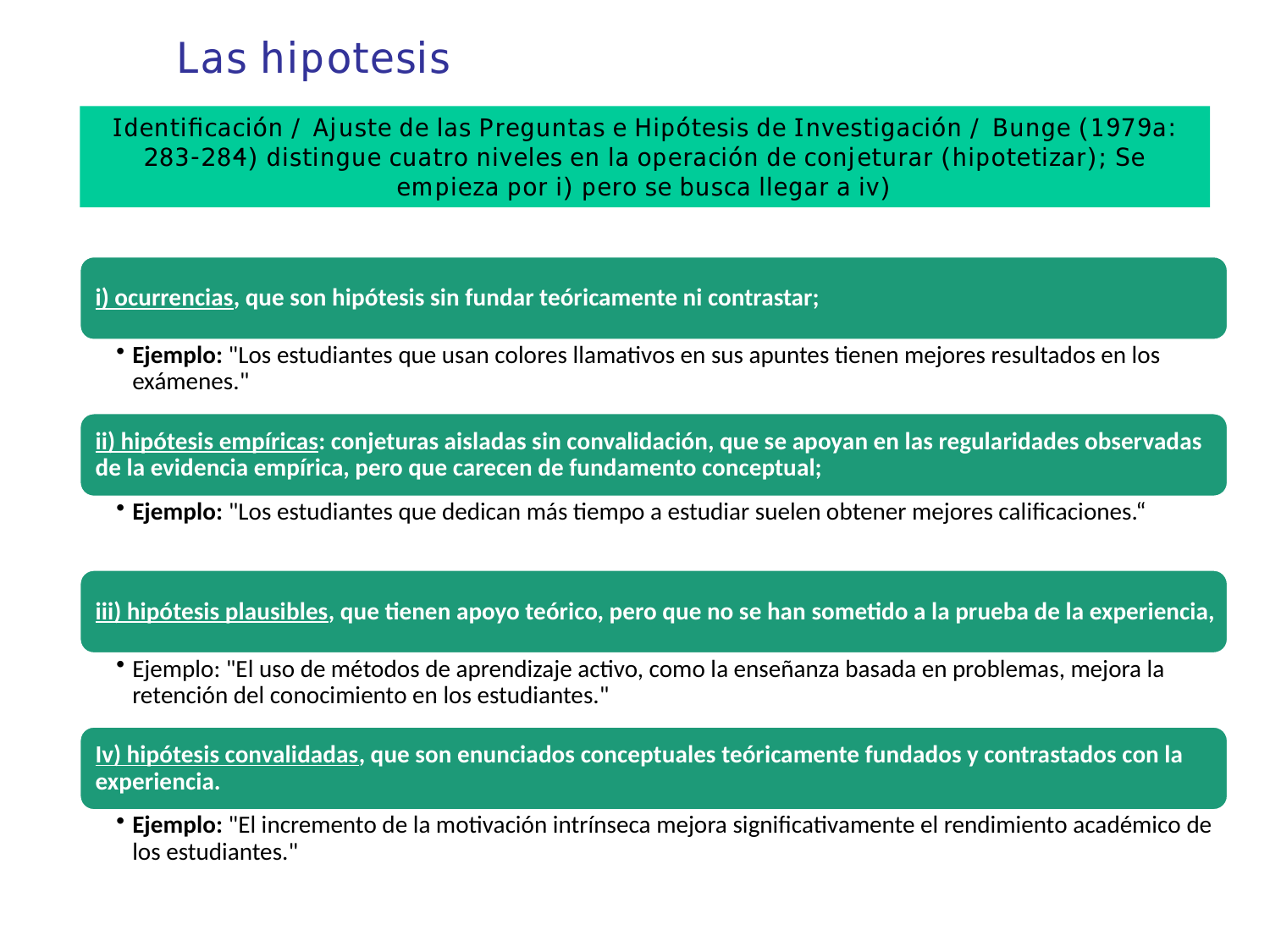

Las hipotesis
Identificación / Ajuste de las Preguntas e Hipótesis de Investigación / Bunge (1979a: 283-284) distingue cuatro niveles en la operación de conjeturar (hipotetizar); Se empieza por i) pero se busca llegar a iv)
i) ocurrencias, que son hipótesis sin fundar teóricamente ni contrastar;
Ejemplo: "Los estudiantes que usan colores llamativos en sus apuntes tienen mejores resultados en los exámenes."
ii) hipótesis empíricas: conjeturas aisladas sin convalidación, que se apoyan en las regularidades observadas de la evidencia empírica, pero que carecen de fundamento conceptual;
Ejemplo: "Los estudiantes que dedican más tiempo a estudiar suelen obtener mejores calificaciones.“
iii) hipótesis plausibles, que tienen apoyo teórico, pero que no se han sometido a la prueba de la experiencia,
Ejemplo: "El uso de métodos de aprendizaje activo, como la enseñanza basada en problemas, mejora la retención del conocimiento en los estudiantes."
Iv) hipótesis convalidadas, que son enunciados conceptuales teóricamente fundados y contrastados con la experiencia.
Ejemplo: "El incremento de la motivación intrínseca mejora significativamente el rendimiento académico de los estudiantes."